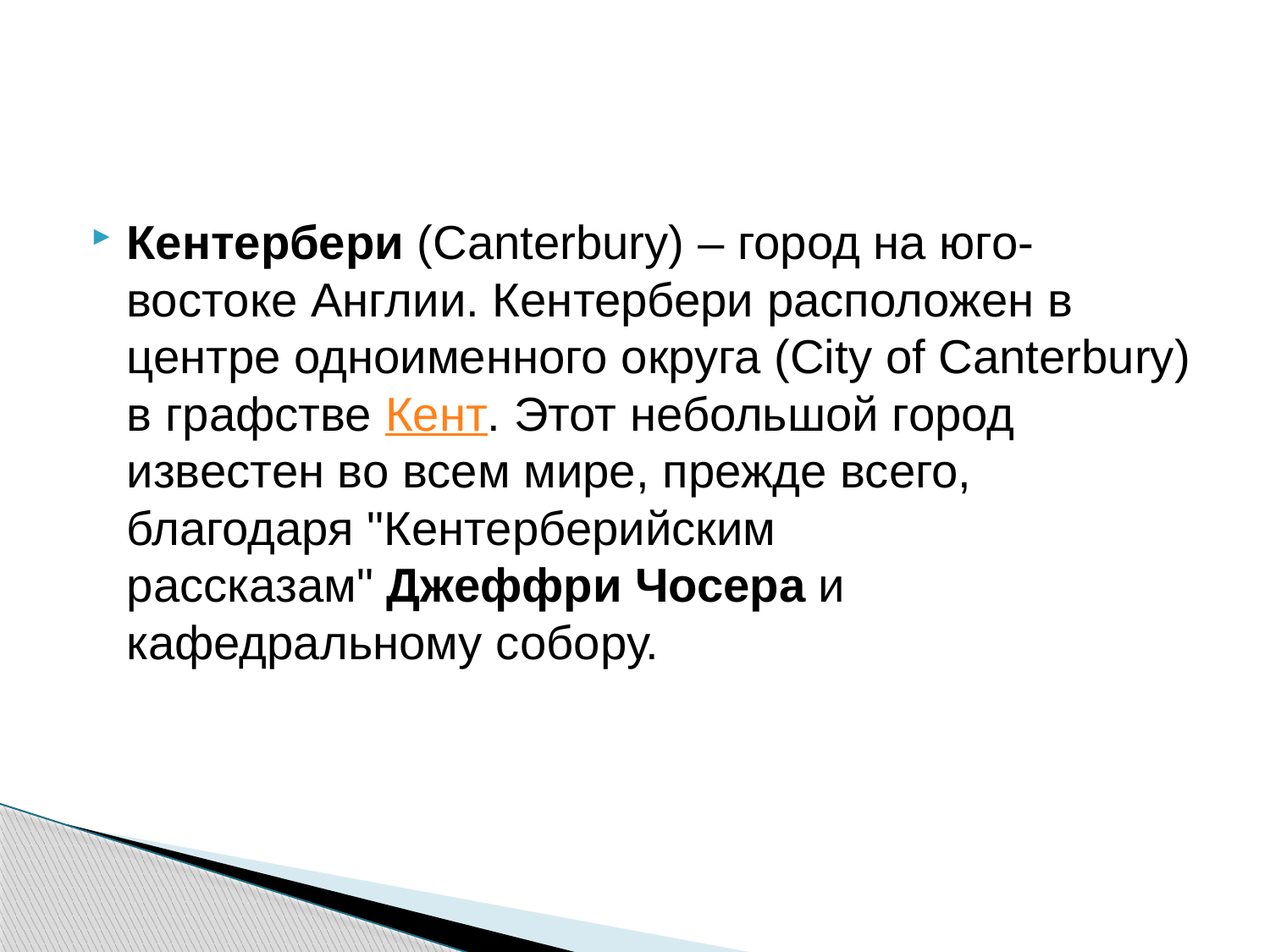

#
Кентербери (Canterbury) – город на юго-востоке Англии. Кентербери расположен в центре одноименного округа (City of Canterbury) в графстве Кент. Этот небольшой город известен во всем мире, прежде всего, благодаря "Кентерберийским рассказам" Джеффри Чосера и кафедральному собору.